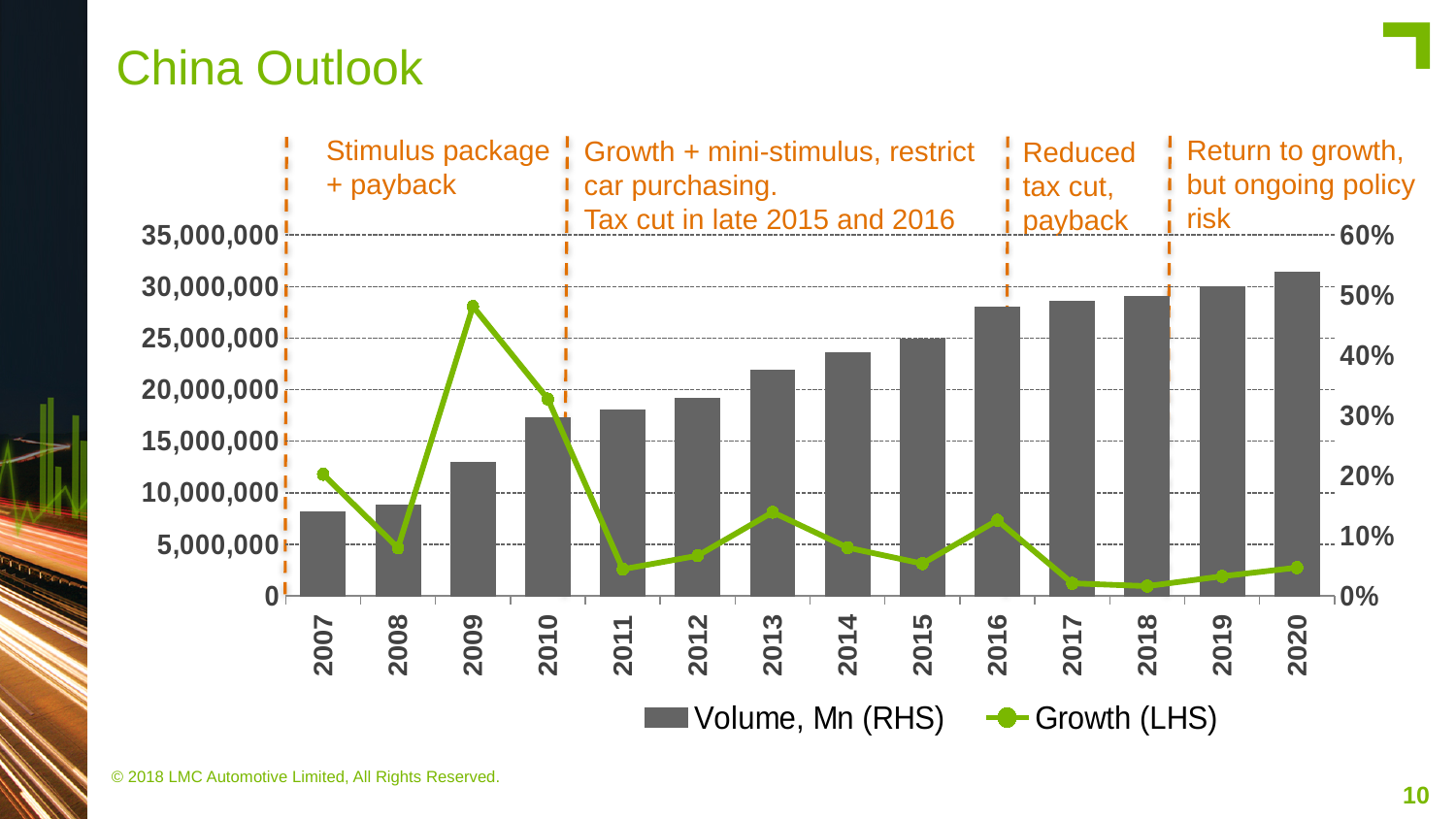

Global LV Sales – 2018 Out of the Gate
# China Outlook
Return to growth,
but ongoing policy risk
Stimulus package + payback
Growth + mini-stimulus, restrict
car purchasing.
Tax cut in late 2015 and 2016
Reduced
tax cut,
payback

### Chart

| Category | Volume, Mn (RHS) | Growth (LHS) |
|---|---|---|
| 2007 | 8120683.0 | 0.20221849875080466 |
| 2008 | 8767564.0 | 0.07965844744832418 |
| 2009 | 12988268.0 | 0.4813998506312587 |
| 2010 | 17239885.0 | 0.32734287589384503 |
| 2011 | 18002242.020000003 | 0.04422053975418061 |
| 2012 | 19204617.0 | 0.066790290824009 |
| 2013 | 21875132.0 | 0.13905588432198357 |
| 2014 | 23630010.0 | 0.08022251020016702 |
| 2015 | 24893417.0 | 0.053466206743035594 |
| 2016 | 28021578.0 | 0.1256621780770395 |
| 2017 | 28603646.0 | 0.020772134959708533 |
| 2018 | 29063985.623289254 | 0.016183479331298045 |
| 2019 | 30011119.722114608 | 0.032496705889838884 |
| 2020 | 31420458.70880796 | 0.04696055994388093 |
10